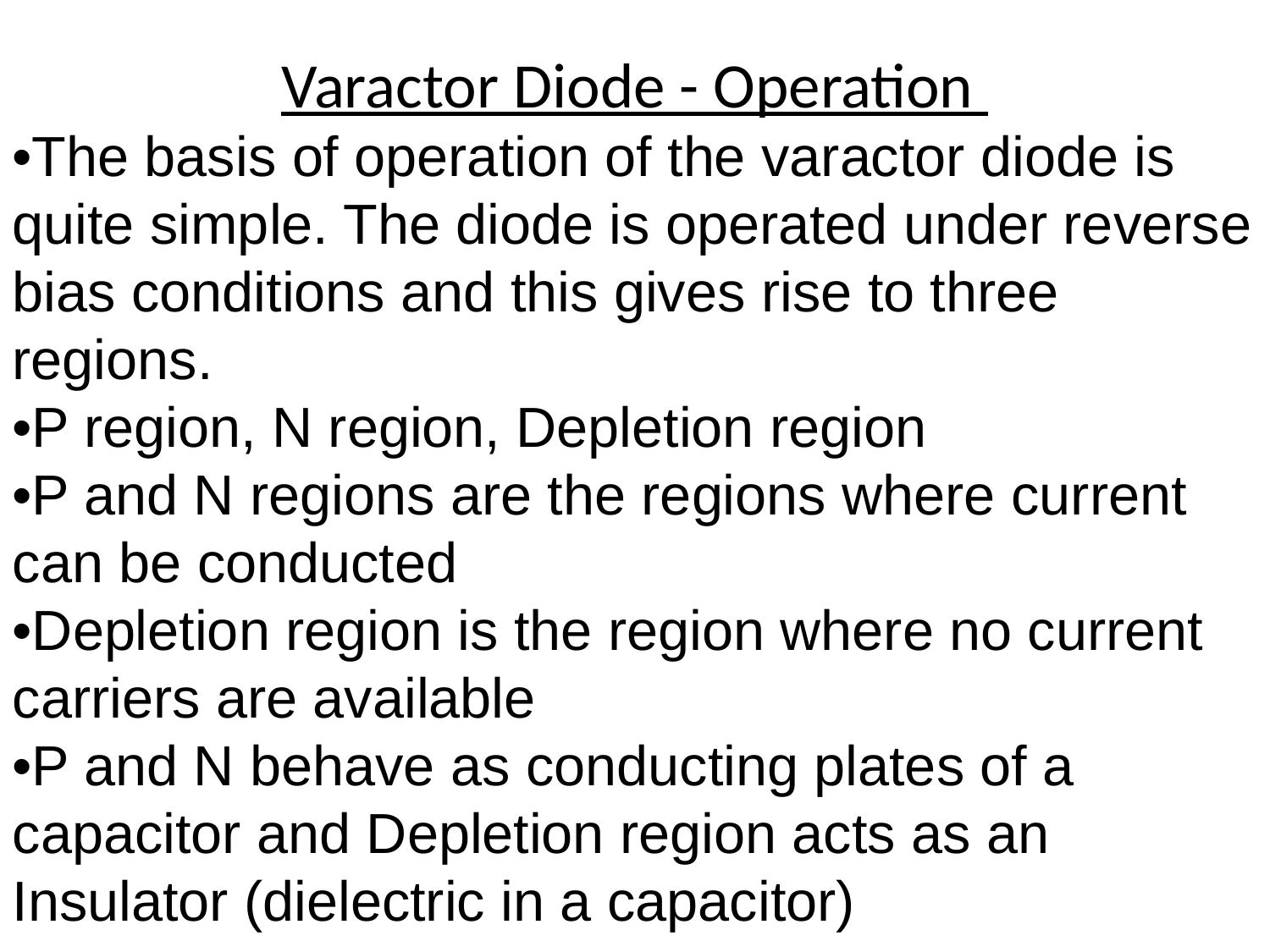

Varactor Diode - Operation
•The basis of operation of the varactor diode is quite simple. The diode is operated under reverse bias conditions and this gives rise to three regions.
•P region, N region, Depletion region
•P and N regions are the regions where current can be conducted
•Depletion region is the region where no current carriers are available
•P and N behave as conducting plates of a capacitor and Depletion region acts as an Insulator (dielectric in a capacitor)